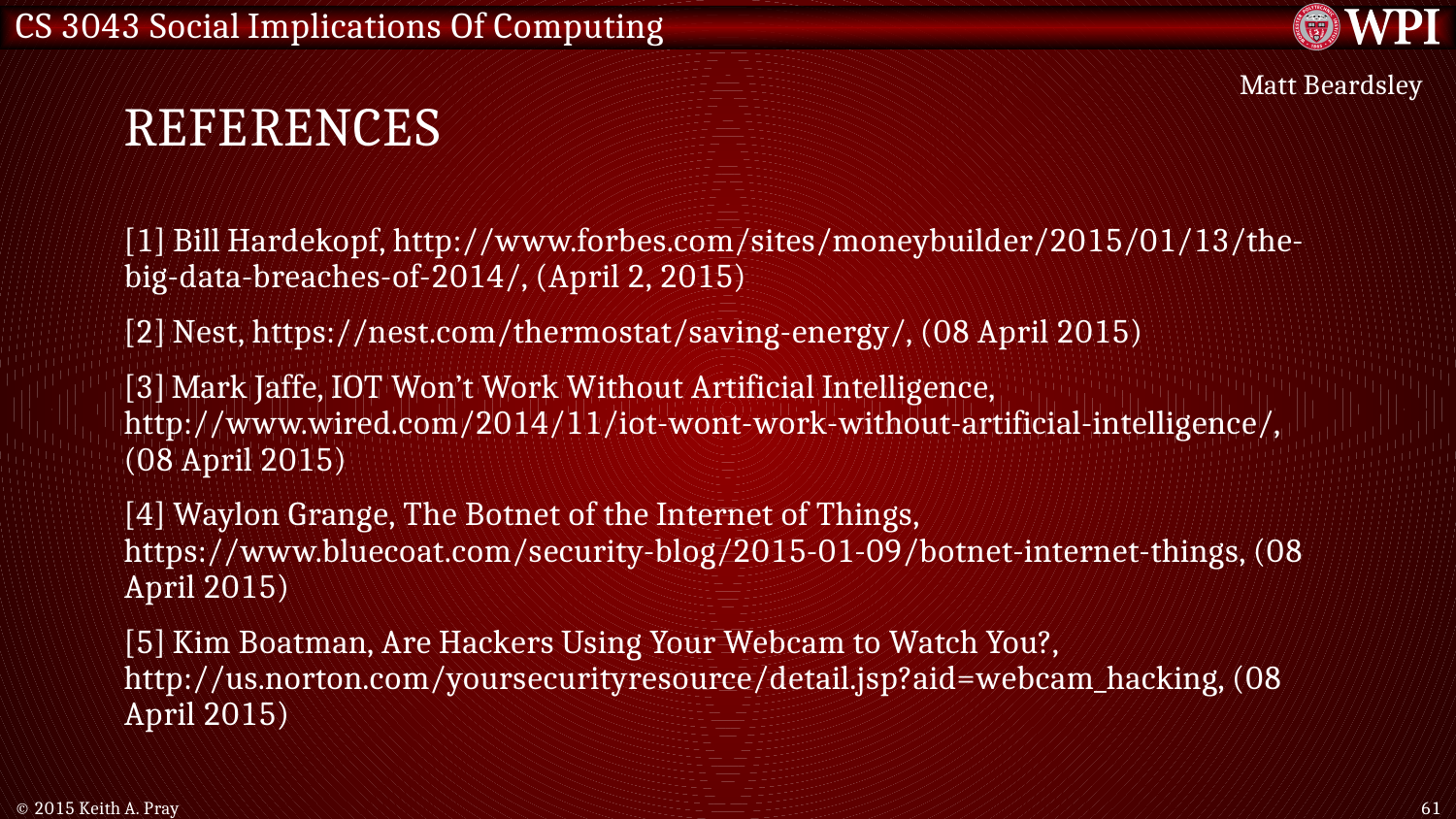

# References
Matt Beardsley
[1] Bill Hardekopf, http://www.forbes.com/sites/moneybuilder/2015/01/13/the-big-data-breaches-of-2014/, (April 2, 2015)
[2] Nest, https://nest.com/thermostat/saving-energy/, (08 April 2015)
[3] Mark Jaffe, IOT Won’t Work Without Artificial Intelligence, http://www.wired.com/2014/11/iot-wont-work-without-artificial-intelligence/, (08 April 2015)
[4] Waylon Grange, The Botnet of the Internet of Things, https://www.bluecoat.com/security-blog/2015-01-09/botnet-internet-things, (08 April 2015)
[5] Kim Boatman, Are Hackers Using Your Webcam to Watch You?, http://us.norton.com/yoursecurityresource/detail.jsp?aid=webcam_hacking, (08 April 2015)
© 2015 Keith A. Pray
61